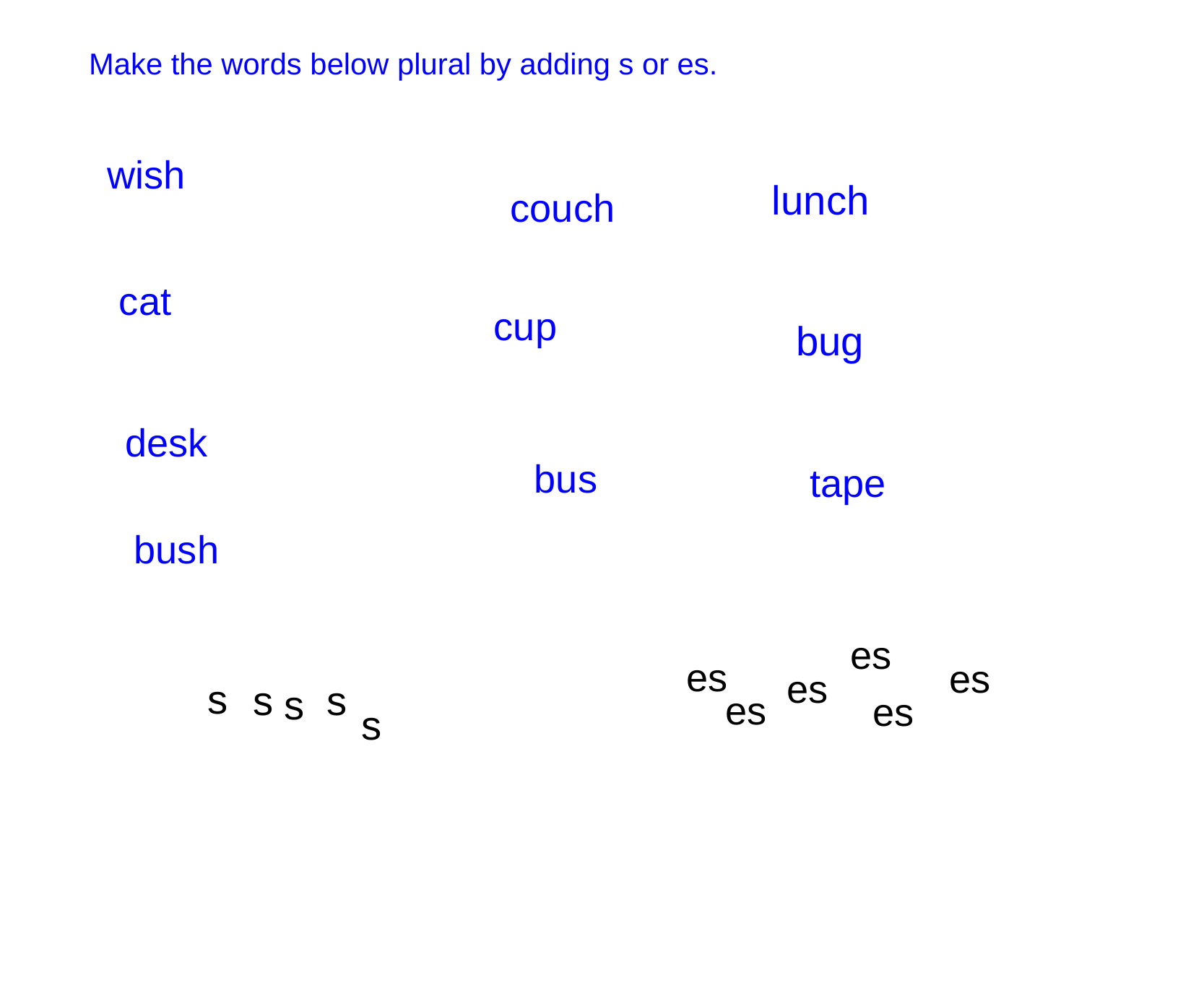

Make the words below plural by adding s or es.
wish
lunch
couch
cat
cup
bug
desk
bus
tape
bush
es
es
es
es
s
s
s
s
es
es
s